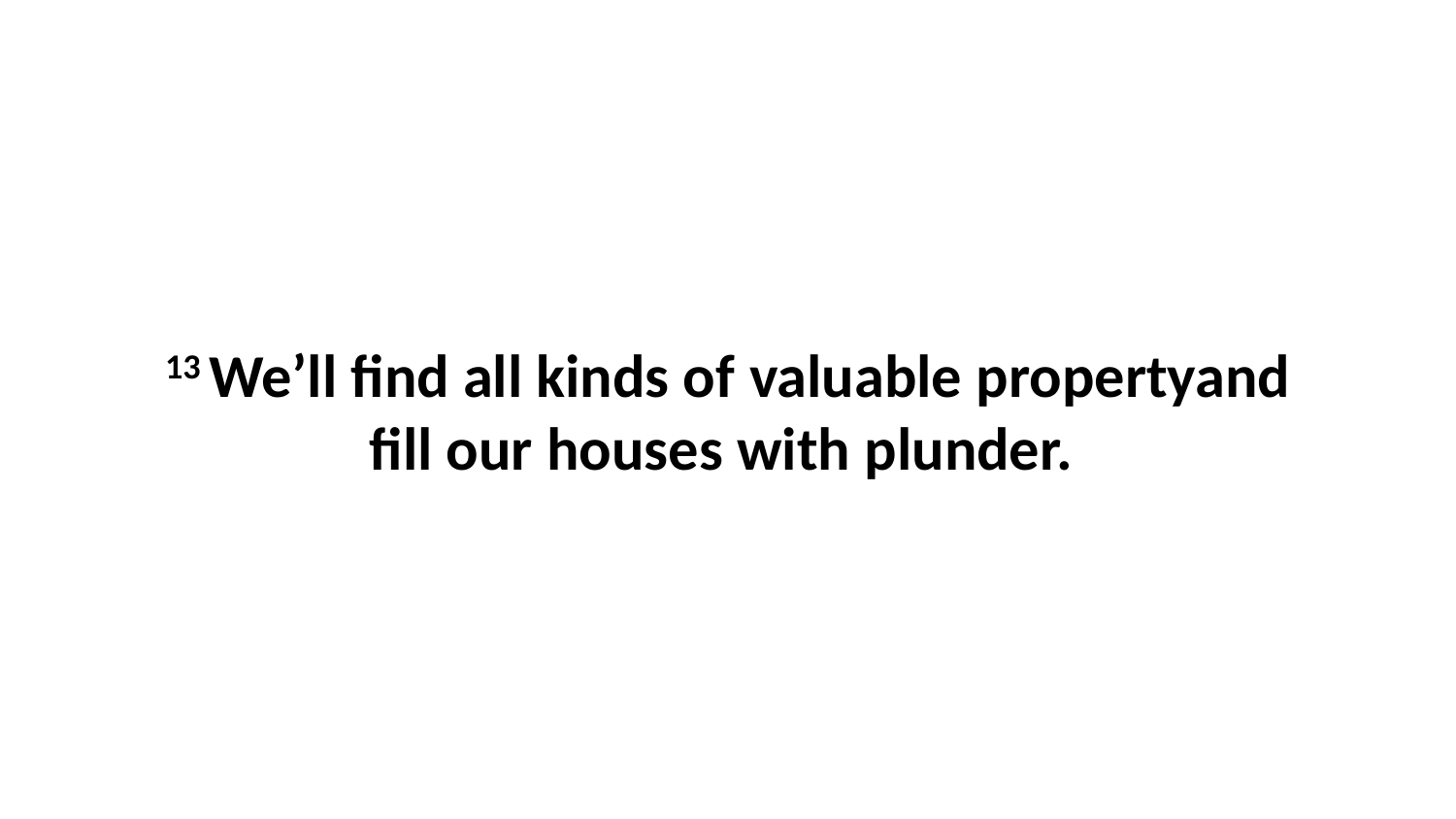

13 We’ll find all kinds of valuable propertyand fill our houses with plunder.